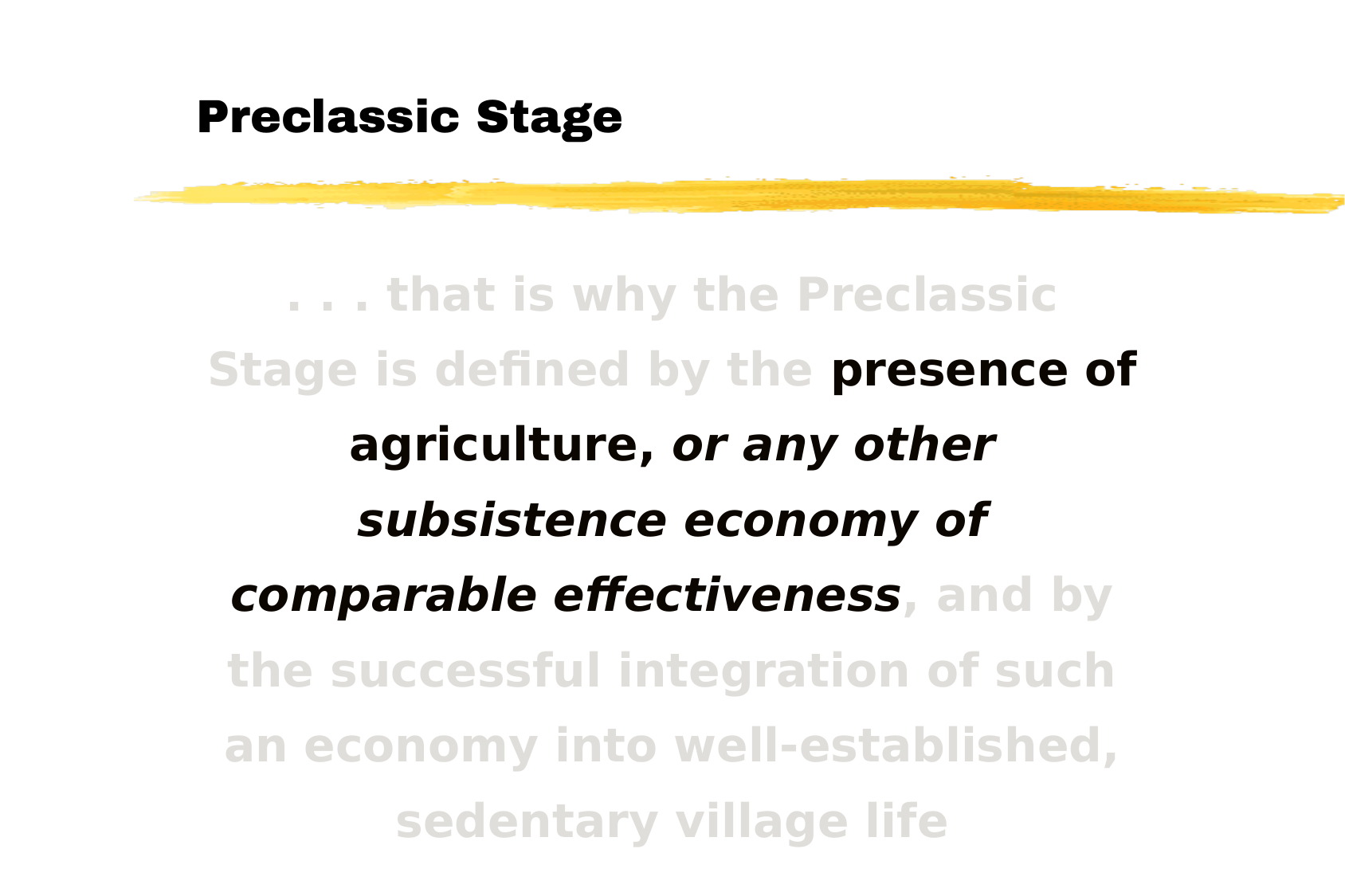

Preclassic Stage
. . . that is why the Preclassic Stage is defined by the presence of agriculture, or any other subsistence economy of comparable effectiveness, and by the successful integration of such an economy into well-established, sedentary village life